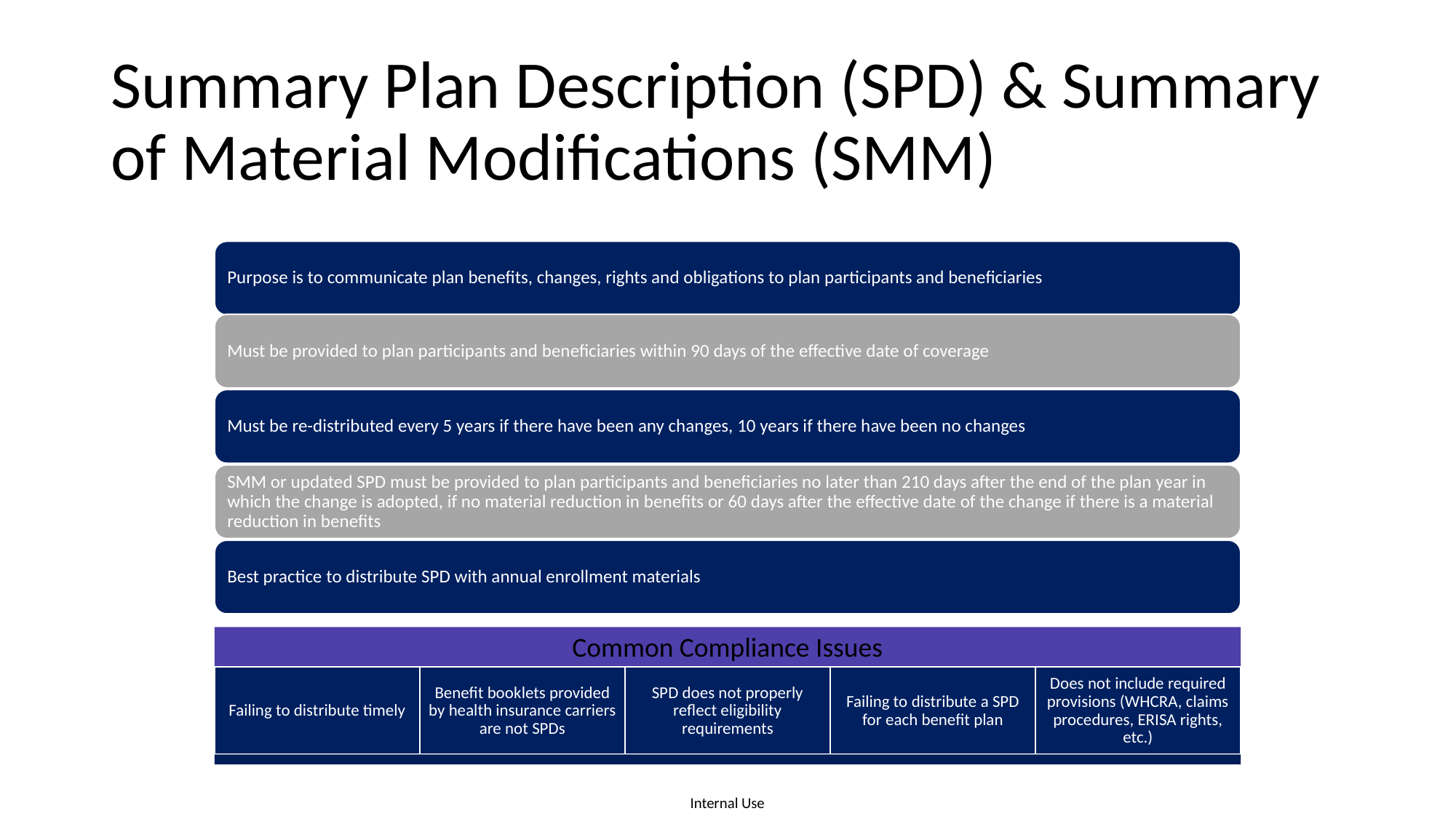

# Summary Plan Description (SPD) & Summary of Material Modifications (SMM)
Purpose is to communicate plan benefits, changes, rights and obligations to plan participants and beneficiaries
Must be provided to plan participants and beneficiaries within 90 days of the effective date of coverage
Must be re-distributed every 5 years if there have been any changes, 10 years if there have been no changes
SMM or updated SPD must be provided to plan participants and beneficiaries no later than 210 days after the end of the plan year in which the change is adopted, if no material reduction in benefits or 60 days after the effective date of the change if there is a material reduction in benefits
Best practice to distribute SPD with annual enrollment materials
Common Compliance Issues
Failing to distribute timely
Benefit booklets provided by health insurance carriers are not SPDs
SPD does not properly reflect eligibility requirements
Failing to distribute a SPD for each benefit plan
Does not include required provisions (WHCRA, claims procedures, ERISA rights, etc.)